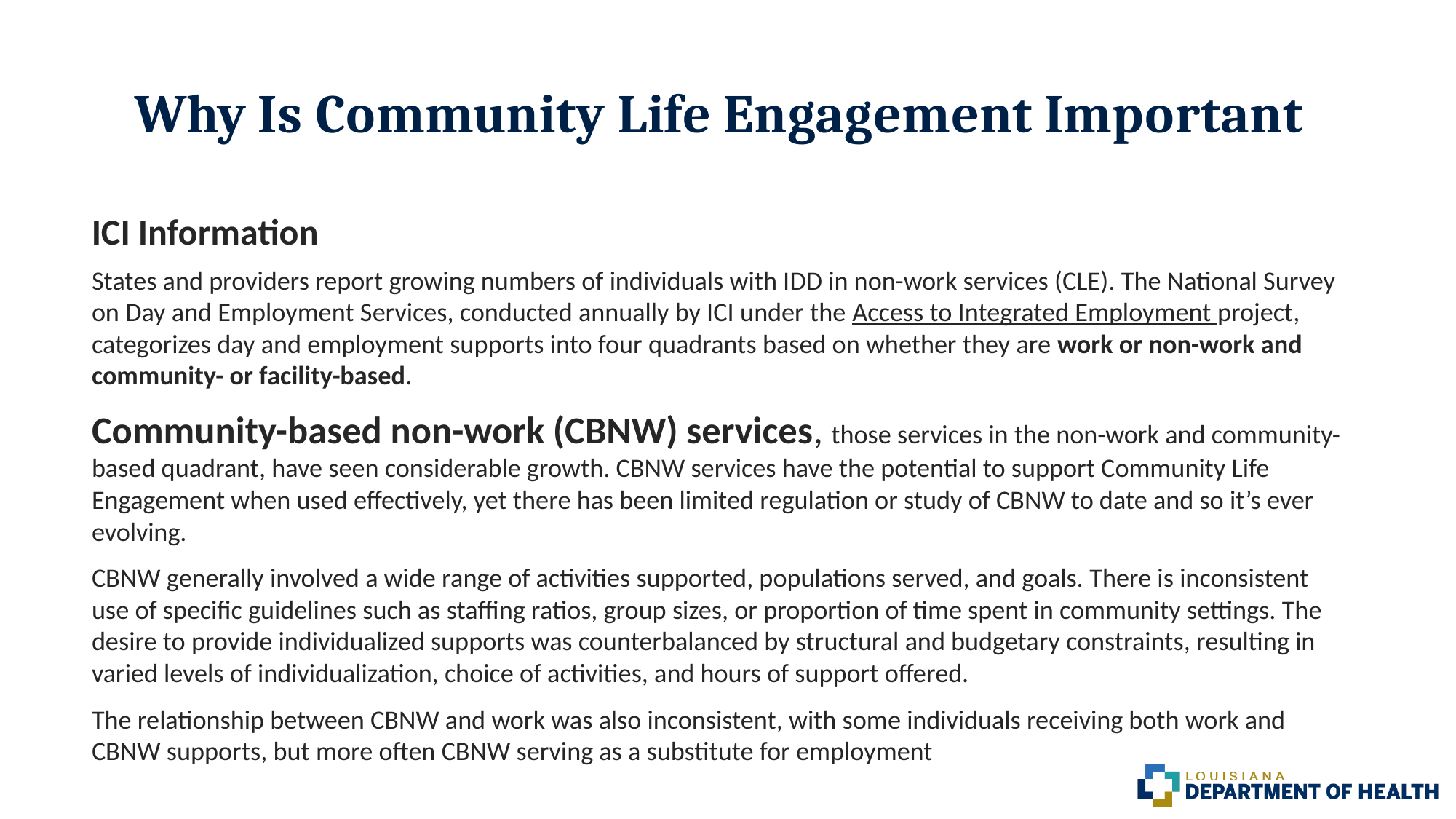

# Why Is Community Life Engagement Important
ICI Information
States and providers report growing numbers of individuals with IDD in non-work services (CLE). The National Survey on Day and Employment Services, conducted annually by ICI under the Access to Integrated Employment project, categorizes day and employment supports into four quadrants based on whether they are work or non-work and community- or facility-based.
Community-based non-work (CBNW) services, those services in the non-work and community-based quadrant, have seen considerable growth. CBNW services have the potential to support Community Life Engagement when used effectively, yet there has been limited regulation or study of CBNW to date and so it’s ever evolving.
CBNW generally involved a wide range of activities supported, populations served, and goals. There is inconsistent use of specific guidelines such as staffing ratios, group sizes, or proportion of time spent in community settings. The desire to provide individualized supports was counterbalanced by structural and budgetary constraints, resulting in varied levels of individualization, choice of activities, and hours of support offered.
The relationship between CBNW and work was also inconsistent, with some individuals receiving both work and CBNW supports, but more often CBNW serving as a substitute for employment